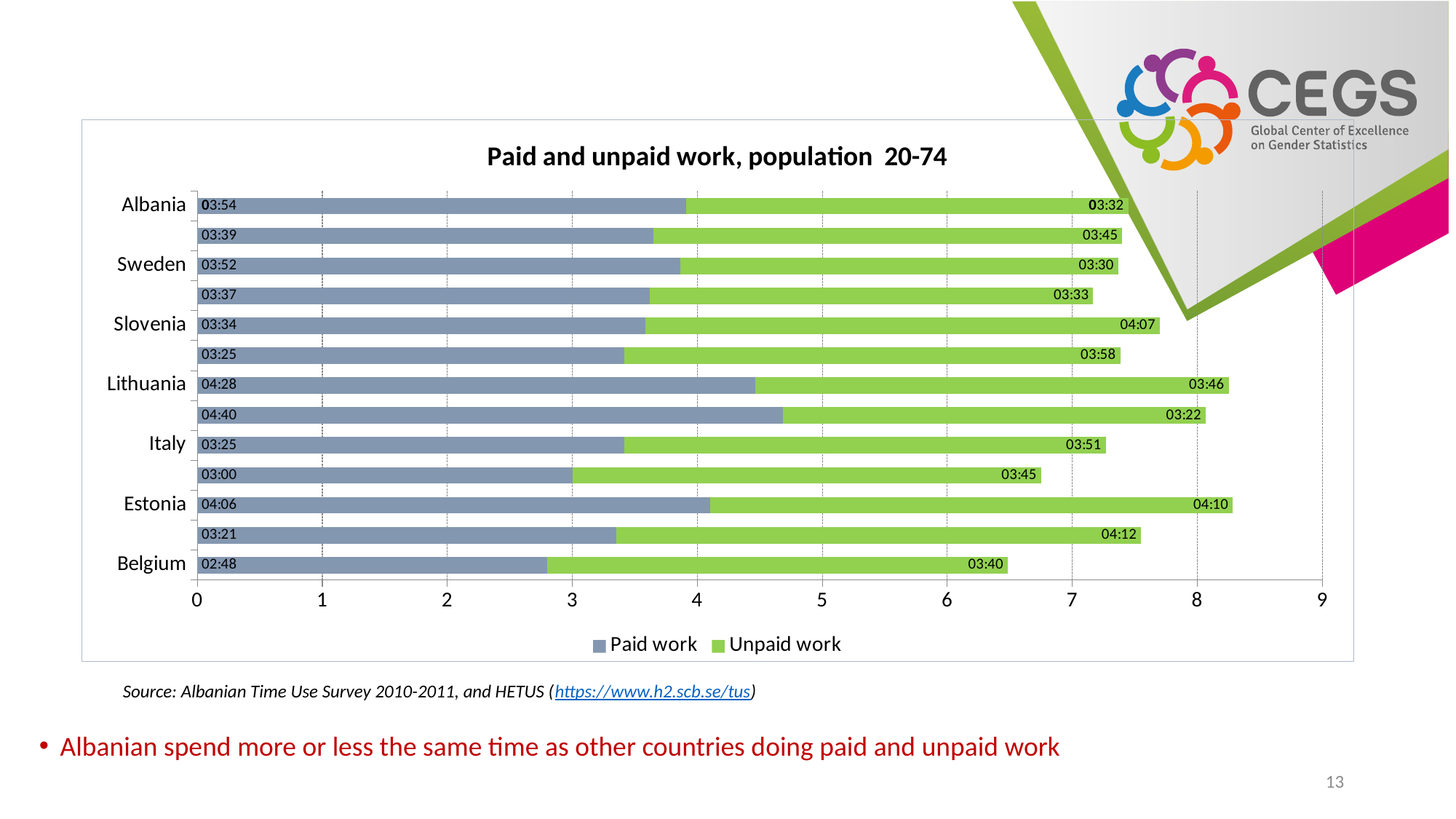

### Chart: Paid and unpaid work, population  20-74

| Category | Paid work | Unpaid work |
|---|---|---|
| Belgium | 2.8 | 3.6833333333333376 |
| Bulgaria | 3.3499999999999988 | 4.2 |
| Estonia | 4.1 | 4.1833333333333425 |
| Germany | 3.0 | 3.75 |
| Italy | 3.416666666666662 | 3.8499999999999988 |
| Latvia | 4.6833333333333425 | 3.383333333333334 |
| Lithuania | 4.4666666666666694 | 3.7833333333333385 |
| Poland | 3.416666666666662 | 3.966666666666667 |
| Slovenia | 3.5833333333333375 | 4.116666666666666 |
| Spain | 3.6166666666666667 | 3.55 |
| Sweden | 3.8666666666666667 | 3.5 |
| United Kingdom | 3.65 | 3.75 |
| Albania | 3.910881291367124 | 3.536835033360705 |
Source: Albanian Time Use Survey 2010-2011, and HETUS (https://www.h2.scb.se/tus)
Albanian spend more or less the same time as other countries doing paid and unpaid work
13